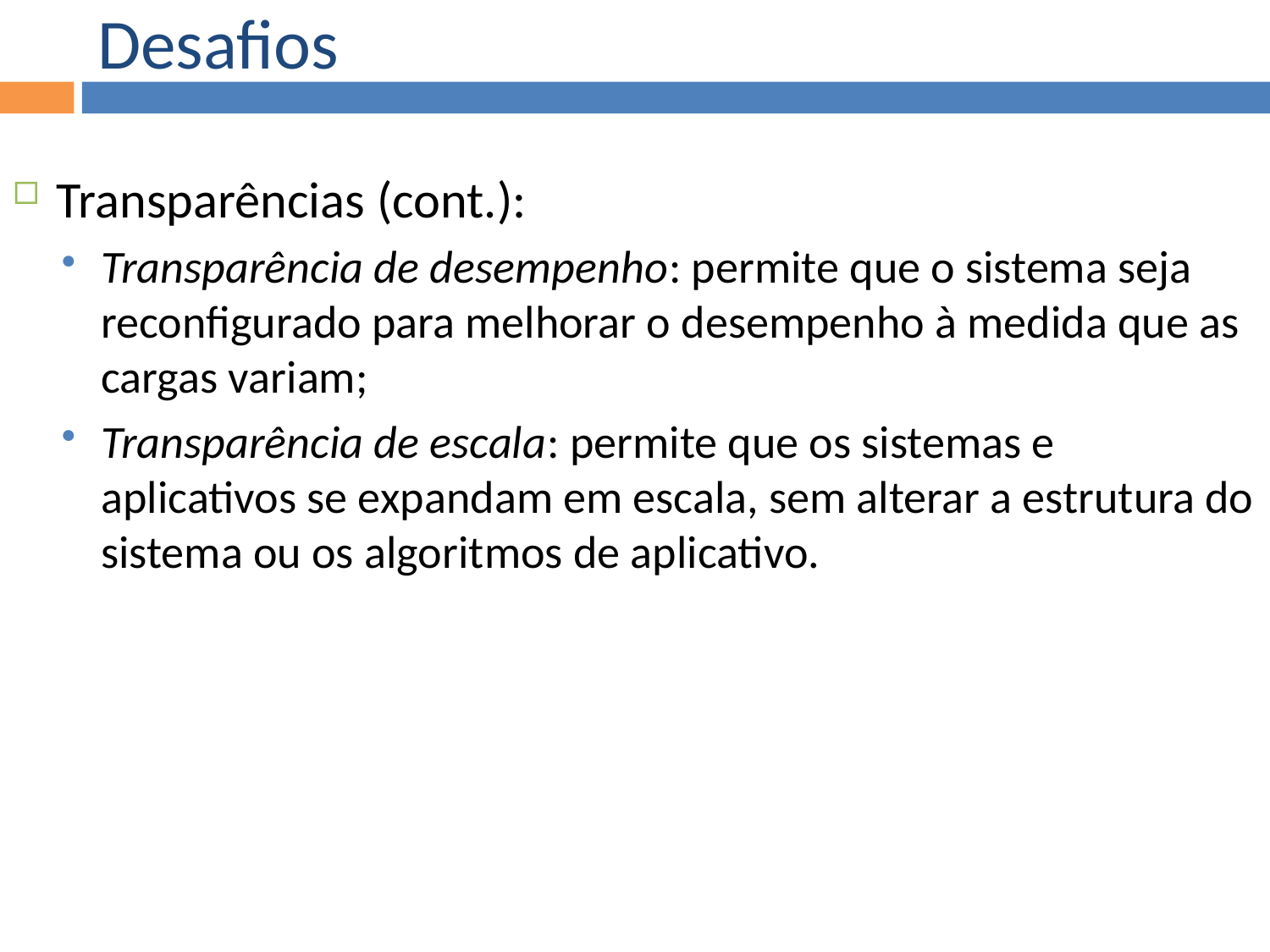

Desafios
Transparências (cont.):
Transparência de desempenho: permite que o sistema seja reconfigurado para melhorar o desempenho à medida que as cargas variam;
Transparência de escala: permite que os sistemas e aplicativos se expandam em escala, sem alterar a estrutura do sistema ou os algoritmos de aplicativo.